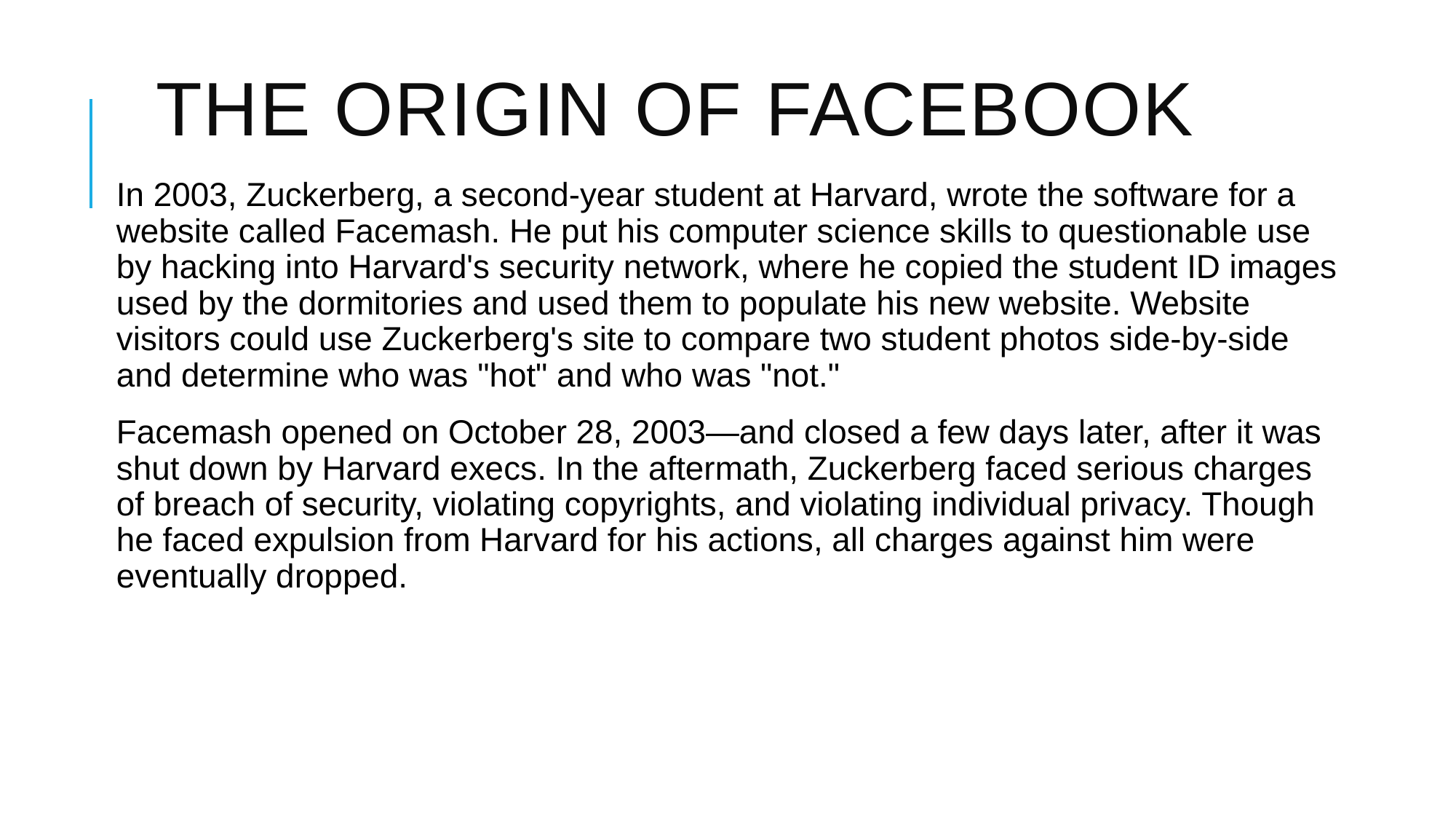

# The Origin of Facebook
In 2003, Zuckerberg, a second-year student at Harvard, wrote the software for a website called Facemash. He put his computer science skills to questionable use by hacking into Harvard's security network, where he copied the student ID images used by the dormitories and used them to populate his new website. Website visitors could use Zuckerberg's site to compare two student photos side-by-side and determine who was "hot" and who was "not."
Facemash opened on October 28, 2003—and closed a few days later, after it was shut down by Harvard execs. In the aftermath, Zuckerberg faced serious charges of breach of security, violating copyrights, and violating individual privacy. Though he faced expulsion from Harvard for his actions, all charges against him were eventually dropped.